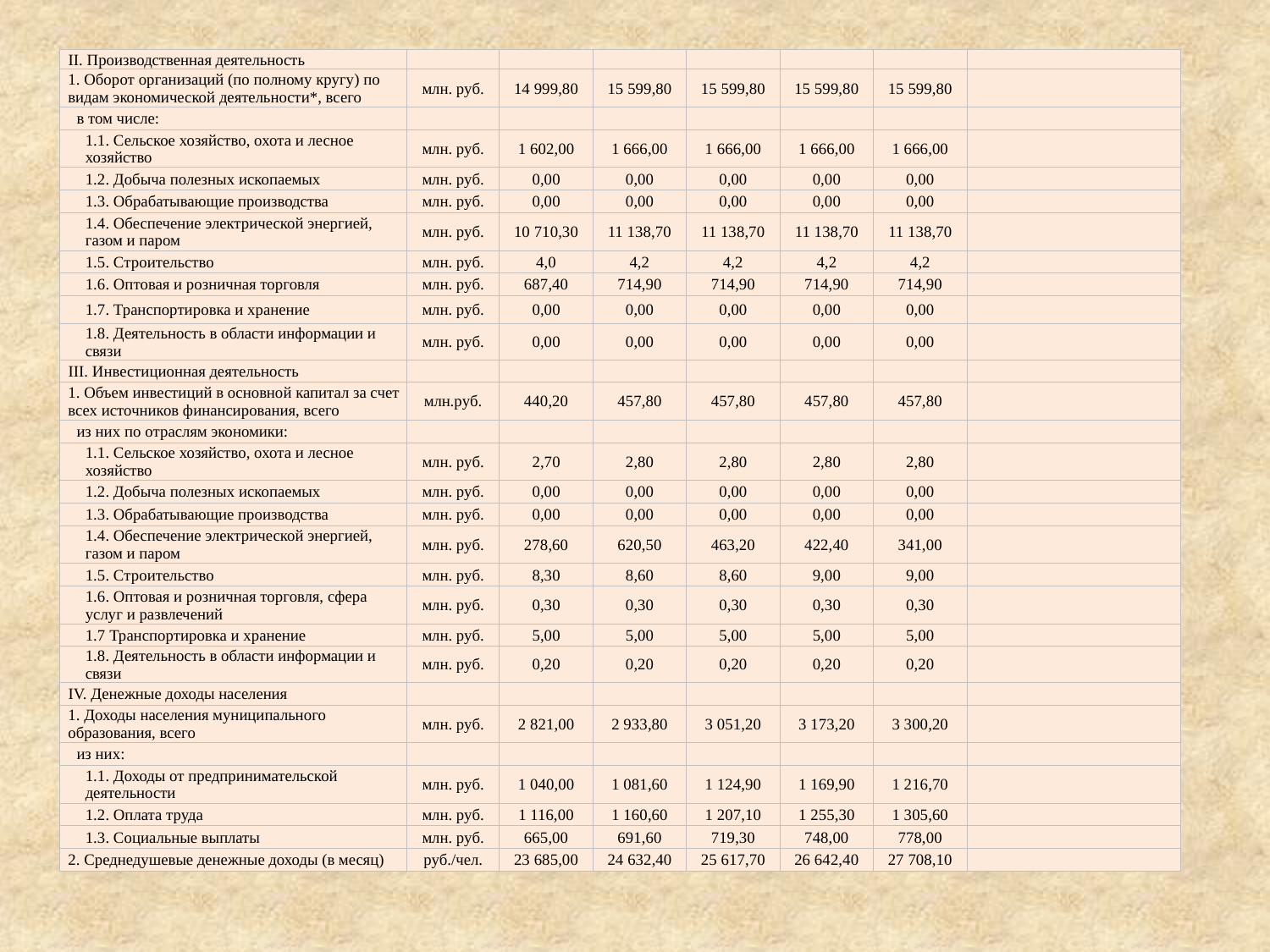

| II. Производственная деятельность |  |  |  |  |  |  |  |
| --- | --- | --- | --- | --- | --- | --- | --- |
| 1. Оборот организаций (по полному кругу) по видам экономической деятельности\*, всего | млн. руб. | 14 999,80 | 15 599,80 | 15 599,80 | 15 599,80 | 15 599,80 |  |
| в том числе: |  |  |  |  |  |  |  |
| 1.1. Сельское хозяйство, охота и лесное хозяйство | млн. руб. | 1 602,00 | 1 666,00 | 1 666,00 | 1 666,00 | 1 666,00 |  |
| 1.2. Добыча полезных ископаемых | млн. руб. | 0,00 | 0,00 | 0,00 | 0,00 | 0,00 |  |
| 1.3. Обрабатывающие производства | млн. руб. | 0,00 | 0,00 | 0,00 | 0,00 | 0,00 |  |
| 1.4. Обеспечение электрической энергией, газом и паром | млн. руб. | 10 710,30 | 11 138,70 | 11 138,70 | 11 138,70 | 11 138,70 |  |
| 1.5. Cтроительство | млн. руб. | 4,0 | 4,2 | 4,2 | 4,2 | 4,2 |  |
| 1.6. Оптовая и розничная торговля | млн. руб. | 687,40 | 714,90 | 714,90 | 714,90 | 714,90 |  |
| 1.7. Транспортировка и хранение | млн. руб. | 0,00 | 0,00 | 0,00 | 0,00 | 0,00 |  |
| 1.8. Деятельность в области информации и связи | млн. руб. | 0,00 | 0,00 | 0,00 | 0,00 | 0,00 |  |
| III. Инвестиционная деятельность |  |  |  |  |  |  |  |
| 1. Объем инвестиций в основной капитал за счет всех источников финансирования, всего | млн.руб. | 440,20 | 457,80 | 457,80 | 457,80 | 457,80 |  |
| из них по отраслям экономики: |  |  |  |  |  |  |  |
| 1.1. Сельское хозяйство, охота и лесное хозяйство | млн. руб. | 2,70 | 2,80 | 2,80 | 2,80 | 2,80 |  |
| 1.2. Добыча полезных ископаемых | млн. руб. | 0,00 | 0,00 | 0,00 | 0,00 | 0,00 |  |
| 1.3. Обрабатывающие производства | млн. руб. | 0,00 | 0,00 | 0,00 | 0,00 | 0,00 |  |
| 1.4. Обеспечение электрической энергией, газом и паром | млн. руб. | 278,60 | 620,50 | 463,20 | 422,40 | 341,00 |  |
| 1.5. Строительство | млн. руб. | 8,30 | 8,60 | 8,60 | 9,00 | 9,00 |  |
| 1.6. Оптовая и розничная торговля, сфера услуг и развлечений | млн. руб. | 0,30 | 0,30 | 0,30 | 0,30 | 0,30 |  |
| 1.7 Транспортировка и хранение | млн. руб. | 5,00 | 5,00 | 5,00 | 5,00 | 5,00 |  |
| 1.8. Деятельность в области информации и связи | млн. руб. | 0,20 | 0,20 | 0,20 | 0,20 | 0,20 |  |
| IV. Денежные доходы населения |  |  |  |  |  |  |  |
| 1. Доходы населения муниципального образования, всего | млн. руб. | 2 821,00 | 2 933,80 | 3 051,20 | 3 173,20 | 3 300,20 |  |
| из них: |  |  |  |  |  |  |  |
| 1.1. Доходы от предпринимательской деятельности | млн. руб. | 1 040,00 | 1 081,60 | 1 124,90 | 1 169,90 | 1 216,70 |  |
| 1.2. Оплата труда | млн. руб. | 1 116,00 | 1 160,60 | 1 207,10 | 1 255,30 | 1 305,60 |  |
| 1.3. Социальные выплаты | млн. руб. | 665,00 | 691,60 | 719,30 | 748,00 | 778,00 |  |
| 2. Среднедушевые денежные доходы (в месяц) | руб./чел. | 23 685,00 | 24 632,40 | 25 617,70 | 26 642,40 | 27 708,10 |  |